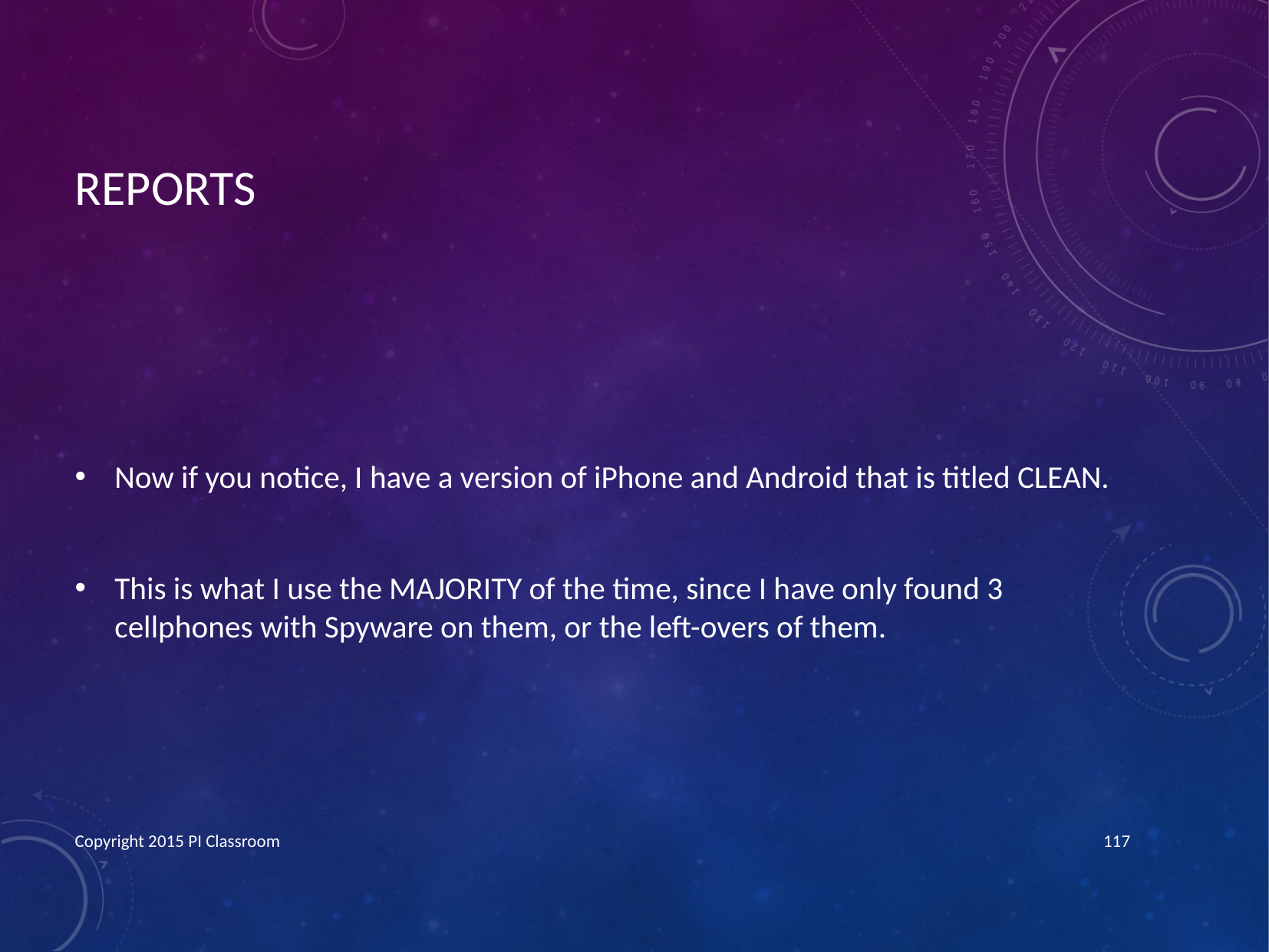

# reports
Now if you notice, I have a version of iPhone and Android that is titled CLEAN.

This is what I use the MAJORITY of the time, since I have only found 3 cellphones with Spyware on them, or the left-overs of them.
Copyright 2015 PI Classroom
117